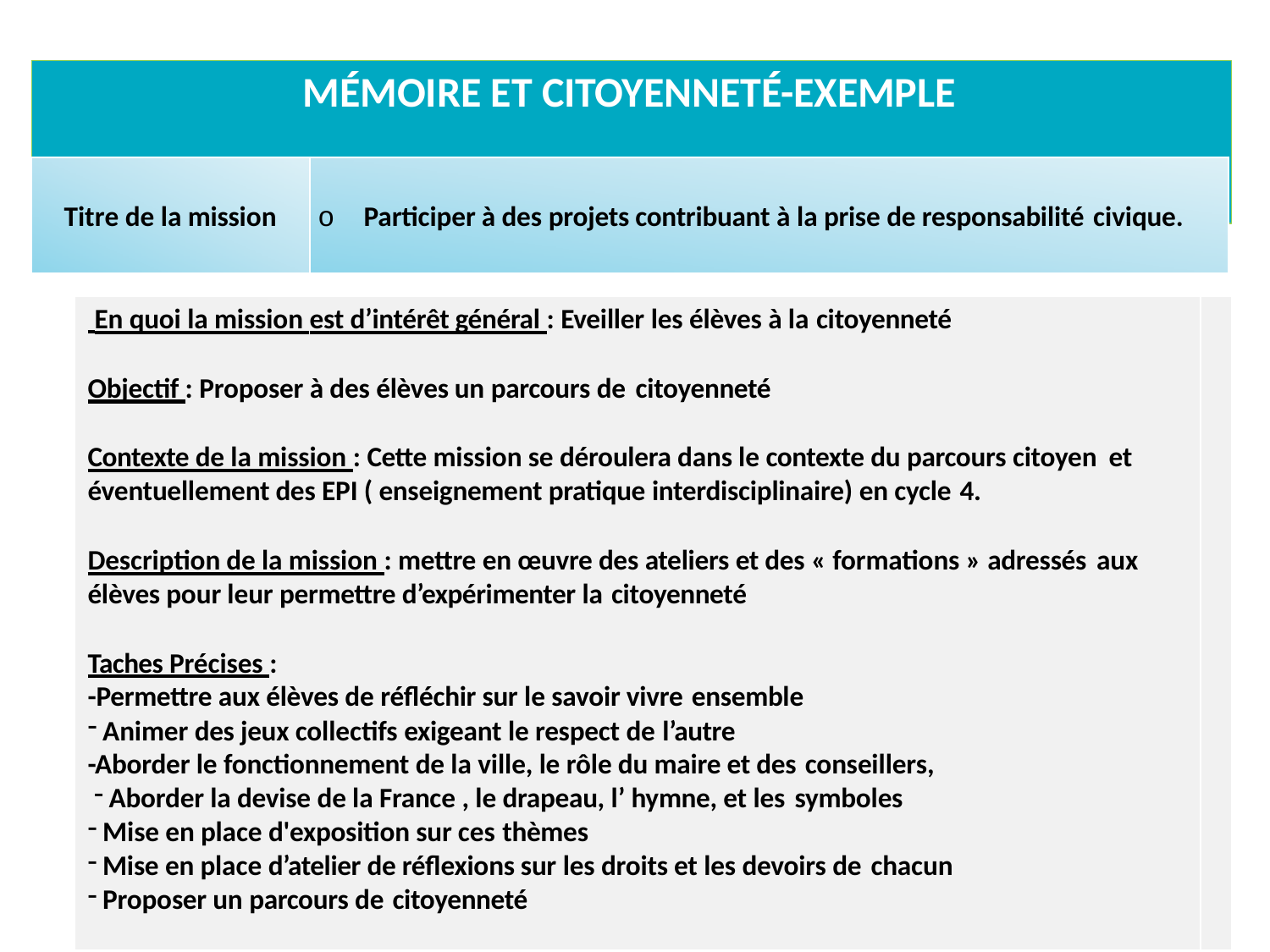

# MÉMOIRE ET CITOYENNETÉ-EXEMPLE

Titre de la mission	o
Participer à des projets contribuant à la prise de responsabilité civique.

 En quoi la mission est d’intérêt général : Eveiller les élèves à la citoyenneté

Objectif : Proposer à des élèves un parcours de citoyenneté

Contexte de la mission : Cette mission se déroulera dans le contexte du parcours citoyen et
éventuellement des EPI ( enseignement pratique interdisciplinaire) en cycle 4.

Description de la mission : mettre en œuvre des ateliers et des « formations » adressés aux
élèves pour leur permettre d’expérimenter la citoyenneté

Taches Précises :
-Permettre aux élèves de réfléchir sur le savoir vivre ensemble
Animer des jeux collectifs exigeant le respect de l’autre
-Aborder le fonctionnement de la ville, le rôle du maire et des conseillers,
Aborder la devise de la France , le drapeau, l’ hymne, et les symboles
Mise en place d'exposition sur ces thèmes
Mise en place d’atelier de réflexions sur les droits et les devoirs de chacun
Proposer un parcours de citoyenneté
33